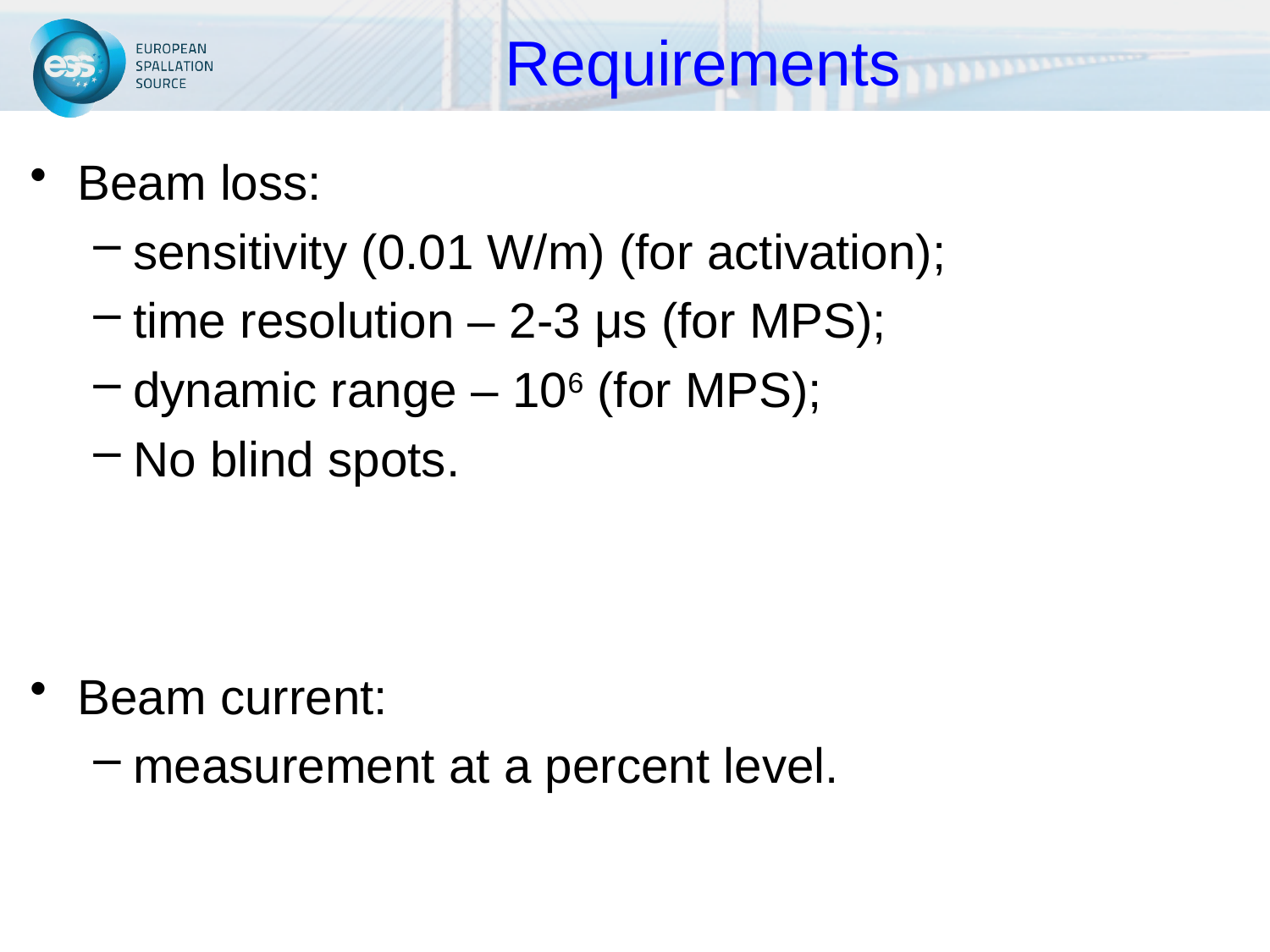

# Requirements
Beam loss:
sensitivity (0.01 W/m) (for activation);
time resolution – 2-3 μs (for MPS);
dynamic range – 106 (for MPS);
No blind spots.

Beam current:
measurement at a percent level.